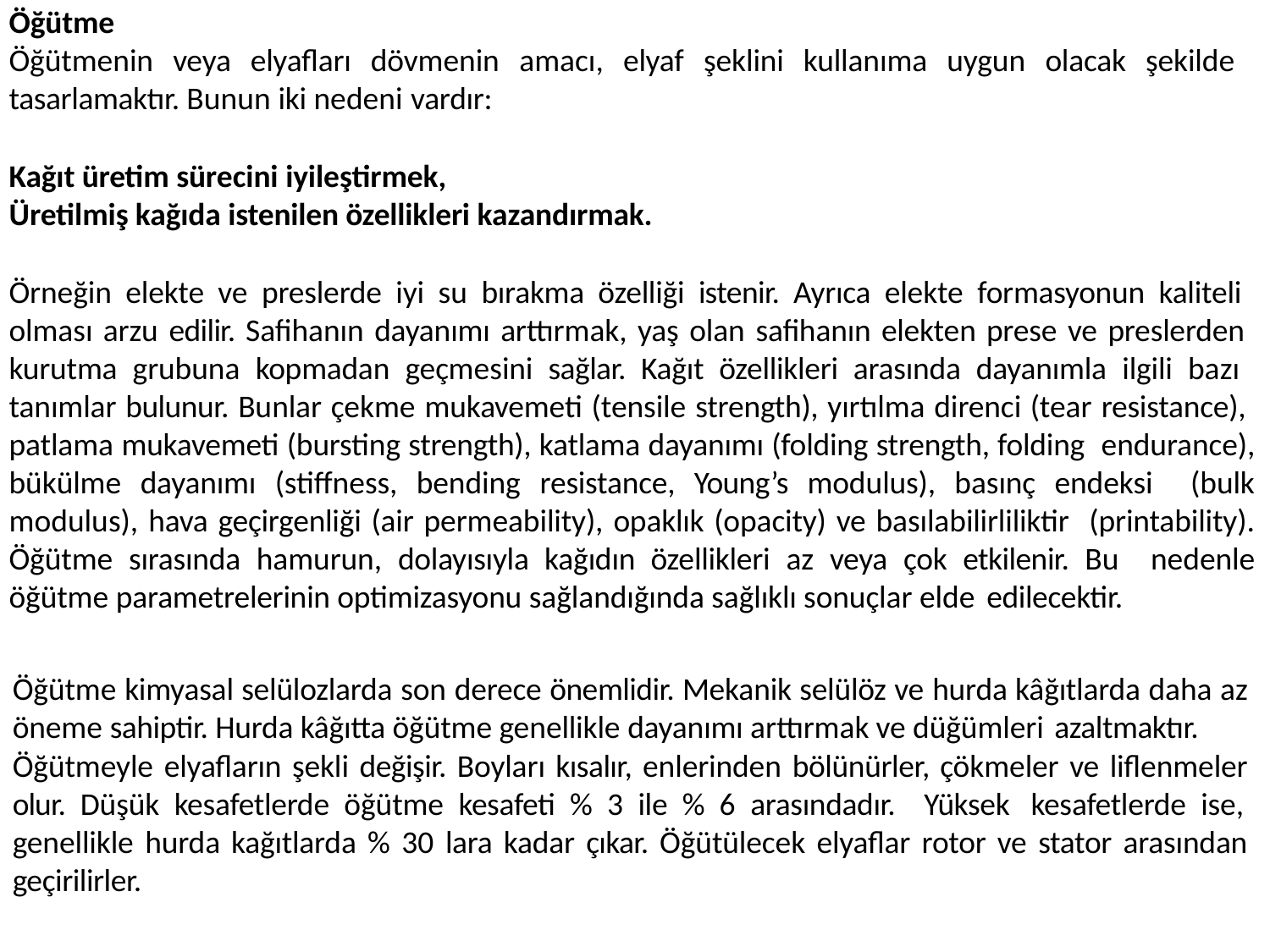

Öğütme
Öğütmenin veya elyafları dövmenin amacı, elyaf şeklini kullanıma uygun olacak şekilde  tasarlamaktır. Bunun iki nedeni vardır:

Kağıt üretim sürecini iyileştirmek,
Üretilmiş kağıda istenilen özellikleri kazandırmak.

Örneğin elekte ve preslerde iyi su bırakma özelliği istenir. Ayrıca elekte formasyonun kaliteli  olması arzu edilir. Safihanın dayanımı arttırmak, yaş olan safihanın elekten prese ve preslerden  kurutma grubuna kopmadan geçmesini sağlar. Kağıt özellikleri arasında dayanımla ilgili bazı  tanımlar bulunur. Bunlar çekme mukavemeti (tensile strength), yırtılma direnci (tear resistance),  patlama mukavemeti (bursting strength), katlama dayanımı (folding strength, folding  endurance), bükülme dayanımı (stiffness, bending resistance, Young’s modulus), basınç endeksi  (bulk modulus), hava geçirgenliği (air permeability), opaklık (opacity) ve basılabilirliliktir  (printability). Öğütme sırasında hamurun, dolayısıyla kağıdın özellikleri az veya çok etkilenir. Bu  nedenle öğütme parametrelerinin optimizasyonu sağlandığında sağlıklı sonuçlar elde edilecektir.

Öğütme kimyasal selülozlarda son derece önemlidir. Mekanik selülöz ve hurda kâğıtlarda daha az  öneme sahiptir. Hurda kâğıtta öğütme genellikle dayanımı arttırmak ve düğümleri azaltmaktır.
Öğütmeyle elyafların şekli değişir. Boyları kısalır, enlerinden bölünürler, çökmeler ve liflenmeler  olur. Düşük kesafetlerde öğütme kesafeti % 3 ile % 6 arasındadır.  Yüksek kesafetlerde ise,  genellikle hurda kağıtlarda % 30 lara kadar çıkar. Öğütülecek elyaflar rotor ve stator arasından  geçirilirler.